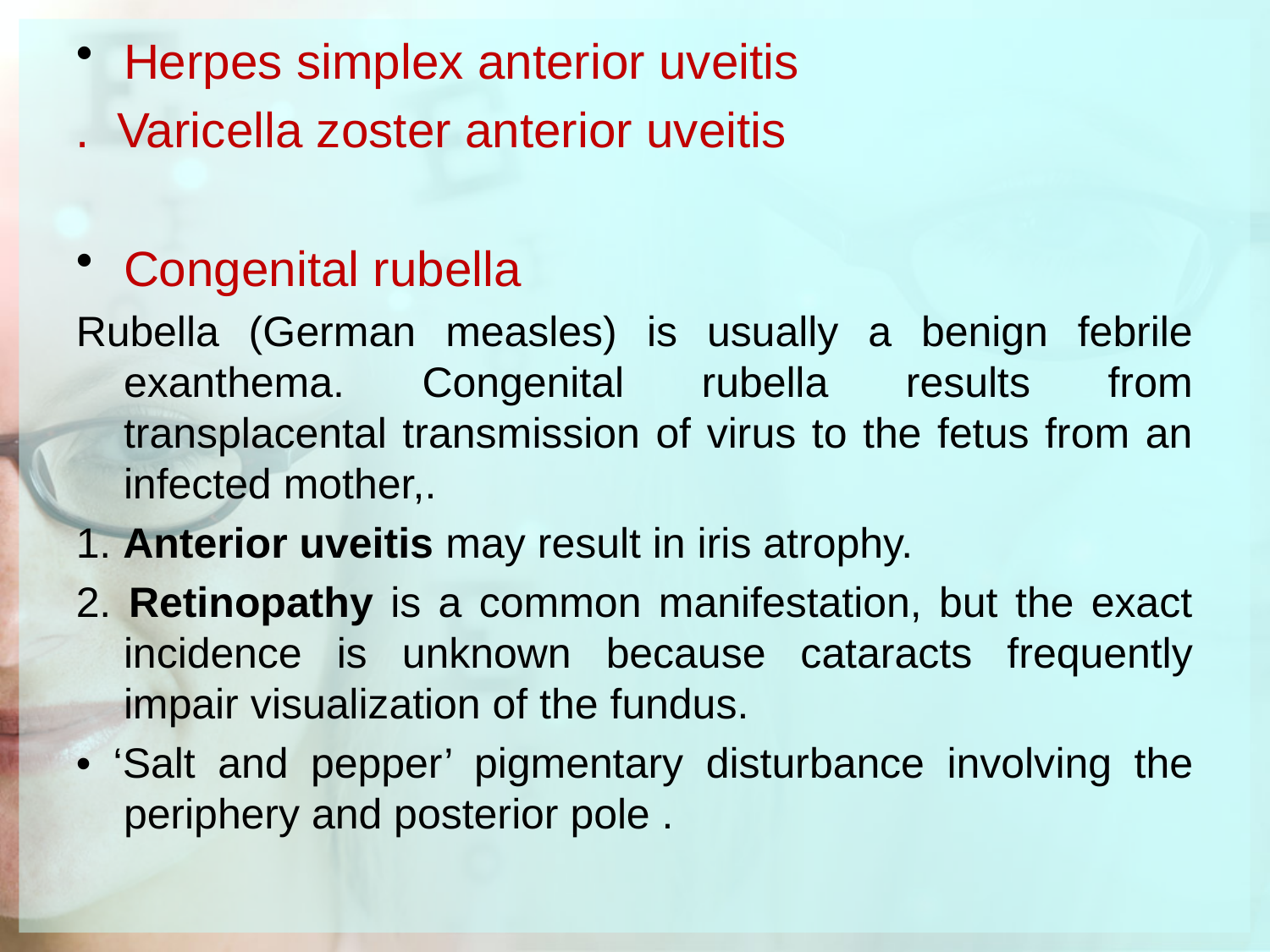

Herpes simplex anterior uveitis
.  Varicella zoster anterior uveitis

Congenital rubella
Rubella (German measles) is usually a benign febrile exanthema. Congenital rubella results from transplacental transmission of virus to the fetus from an infected mother,.
1. Anterior uveitis may result in iris atrophy.
2. Retinopathy is a common manifestation, but the exact incidence is unknown because cataracts frequently impair visualization of the fundus.
• ‘Salt and pepper’ pigmentary disturbance involv­ing the periphery and posterior pole .